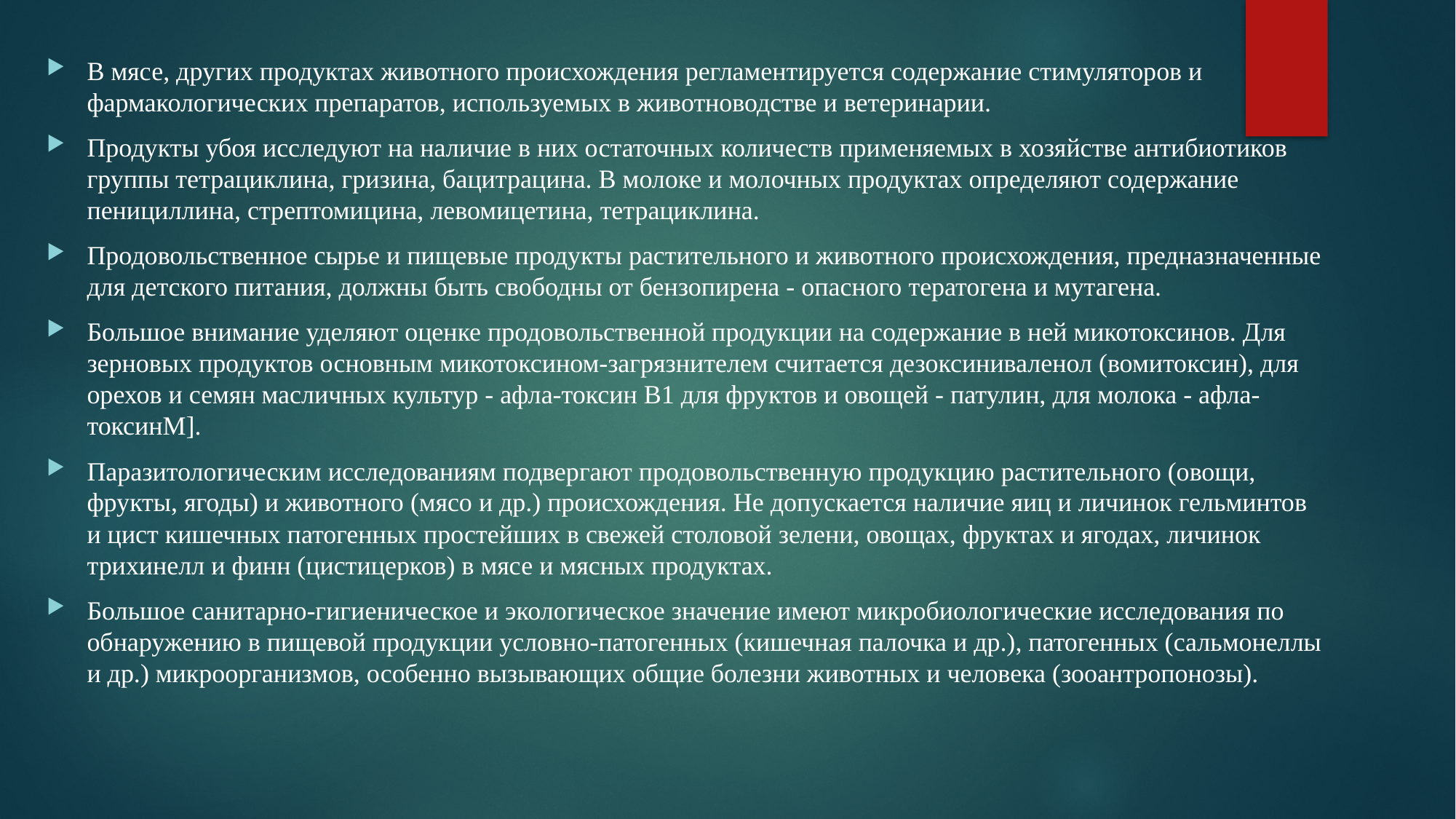

В мясе, других продуктах животного происхождения регламентируется содержание стимуляторов и фармакологических препаратов, используемых в животноводстве и ветеринарии.
Продукты убоя исследуют на наличие в них остаточных количеств применяемых в хозяйстве антибиотиков группы тетрациклина, гризина, бацитрацина. В молоке и молочных продуктах определяют содержание пенициллина, стрептомицина, левомицетина, тетрациклина.
Продовольственное сырье и пищевые продукты растительного и животного происхождения, предназначенные для детского питания, должны быть свободны от бензопирена - опасного тератогена и мутагена.
Большое внимание уделяют оценке продовольственной продукции на содержание в ней микотоксинов. Для зерновых продуктов основным микотоксином-загрязнителем считается дезоксиниваленол (вомитоксин), для орехов и семян масличных культур - афла-токсин В1 для фруктов и овощей - патулин, для молока - афла-токсинМ].
Паразитологическим исследованиям подвергают продовольственную продукцию растительного (овощи, фрукты, ягоды) и животного (мясо и др.) происхождения. Не допускается наличие яиц и личинок гельминтов и цист кишечных патогенных простейших в свежей столовой зелени, овощах, фруктах и ягодах, личинок трихинелл и финн (цистицерков) в мясе и мясных продуктах.
Большое санитарно-гигиеническое и экологическое значение имеют микробиологические исследования по обнаружению в пищевой продукции условно-патогенных (кишечная палочка и др.), патогенных (сальмонеллы и др.) микроорганизмов, особенно вызывающих общие болезни животных и человека (зооантропонозы).